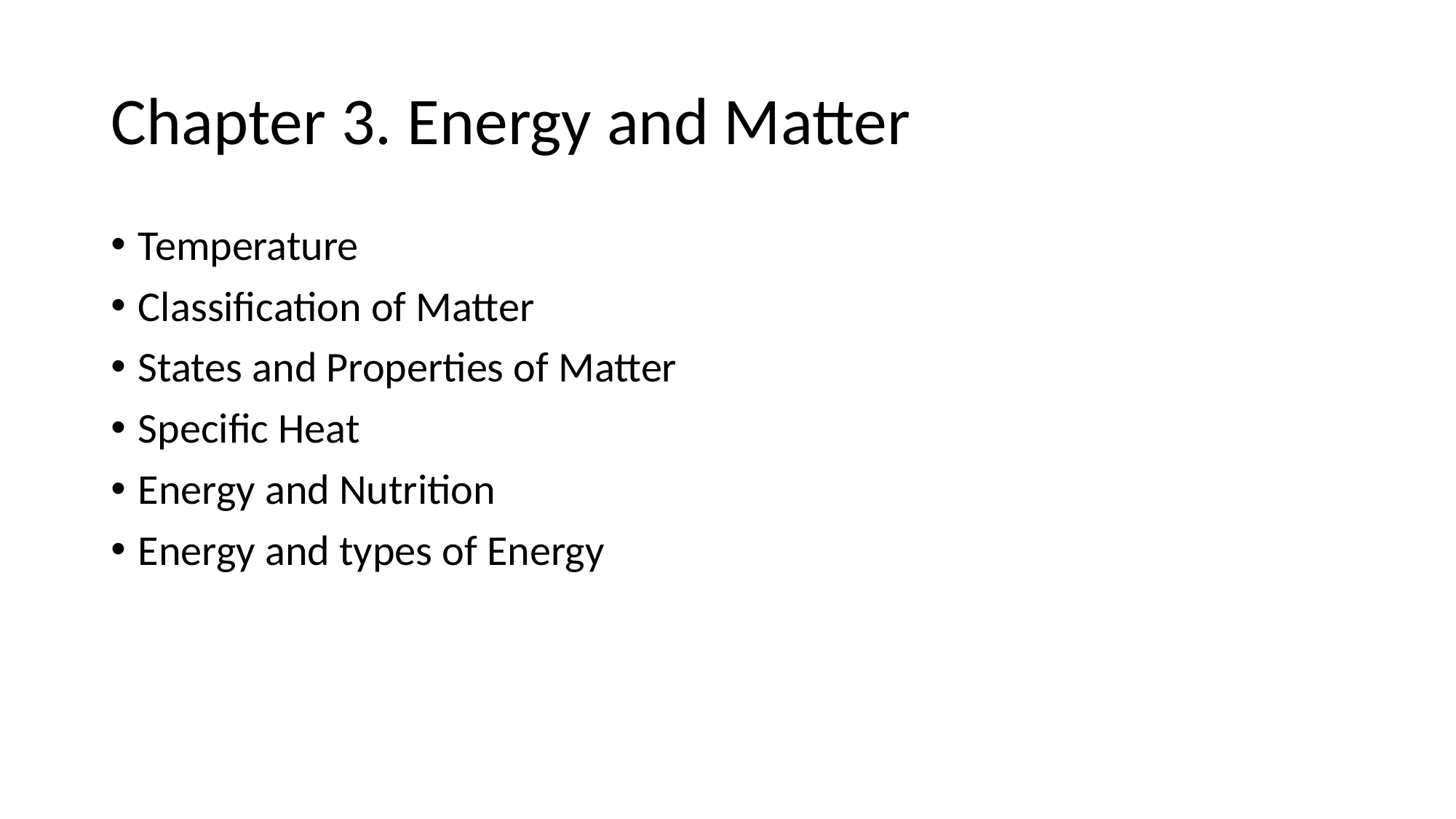

# Chapter 3. Energy and Matter
Temperature
Classification of Matter
States and Properties of Matter
Specific Heat
Energy and Nutrition
Energy and types of Energy